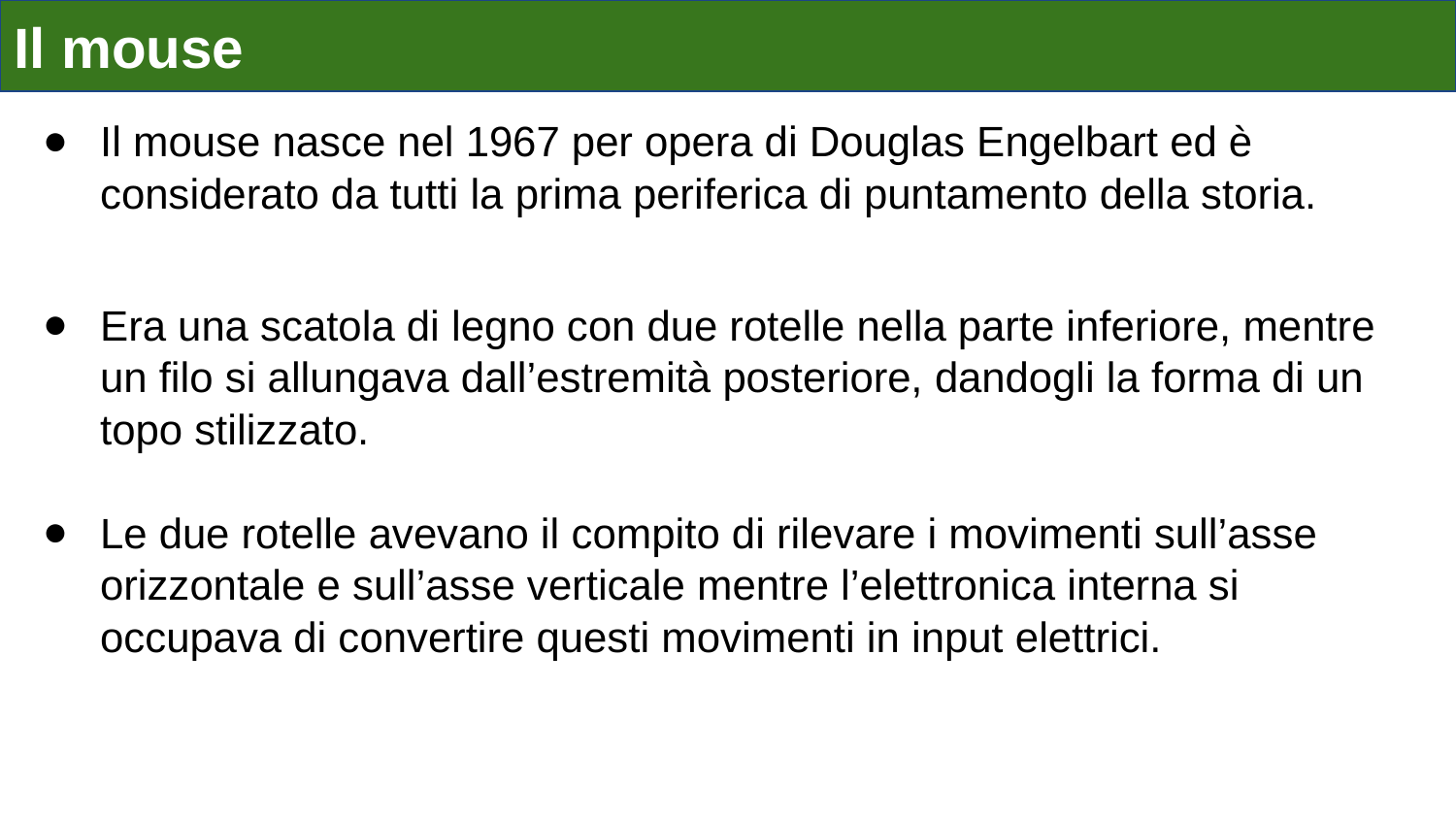

# Il mouse
Il mouse nasce nel 1967 per opera di Douglas Engelbart ed è considerato da tutti la prima periferica di puntamento della storia.

Era una scatola di legno con due rotelle nella parte inferiore, mentre un filo si allungava dall’estremità posteriore, dandogli la forma di un topo stilizzato.
Le due rotelle avevano il compito di rilevare i movimenti sull’asse orizzontale e sull’asse verticale mentre l’elettronica interna si occupava di convertire questi movimenti in input elettrici.